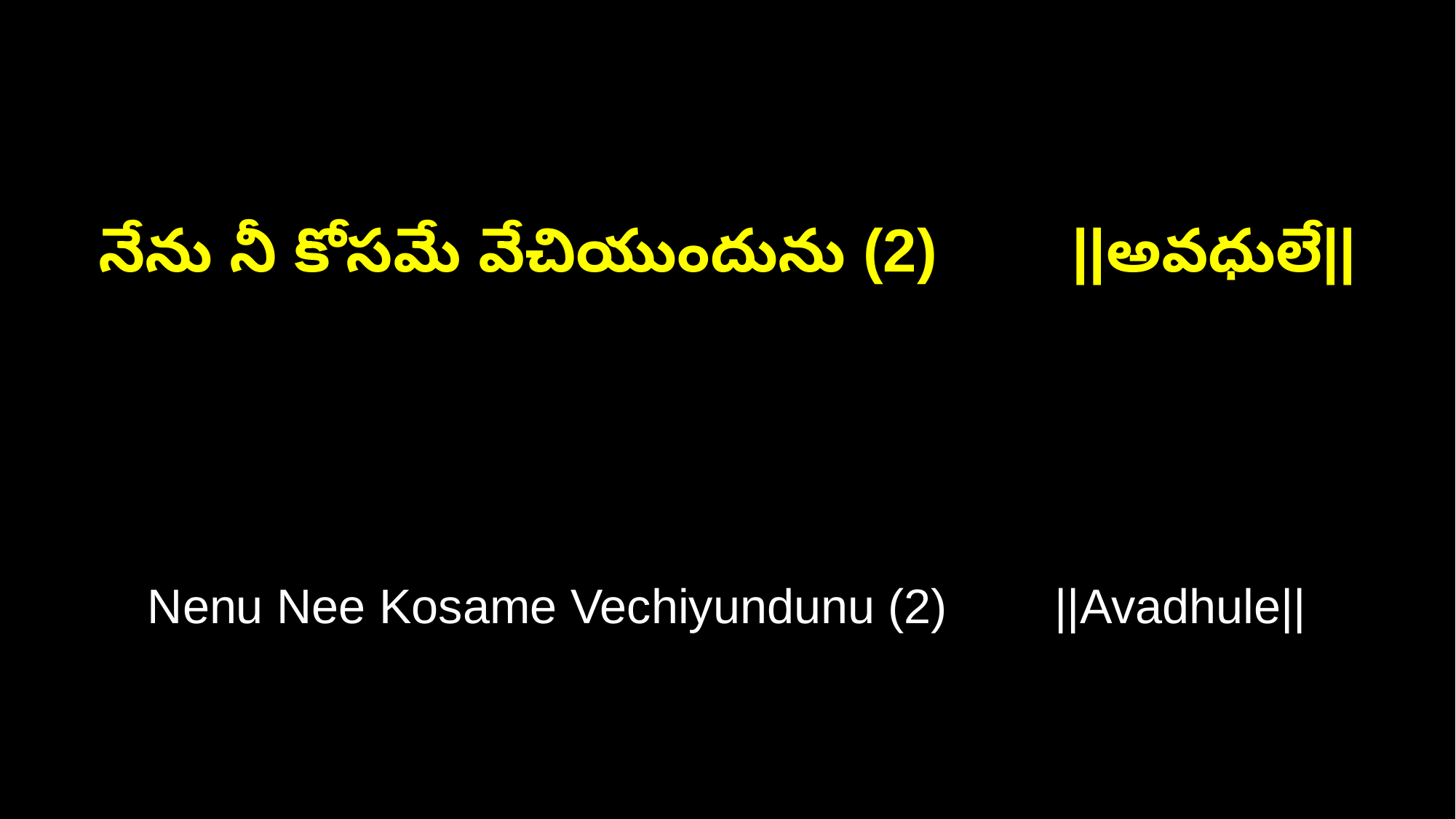

నేను నీ కోసమే వేచియుందును (2)        ||అవధులే||
Nenu Nee Kosame Vechiyundunu (2)        ||Avadhule||